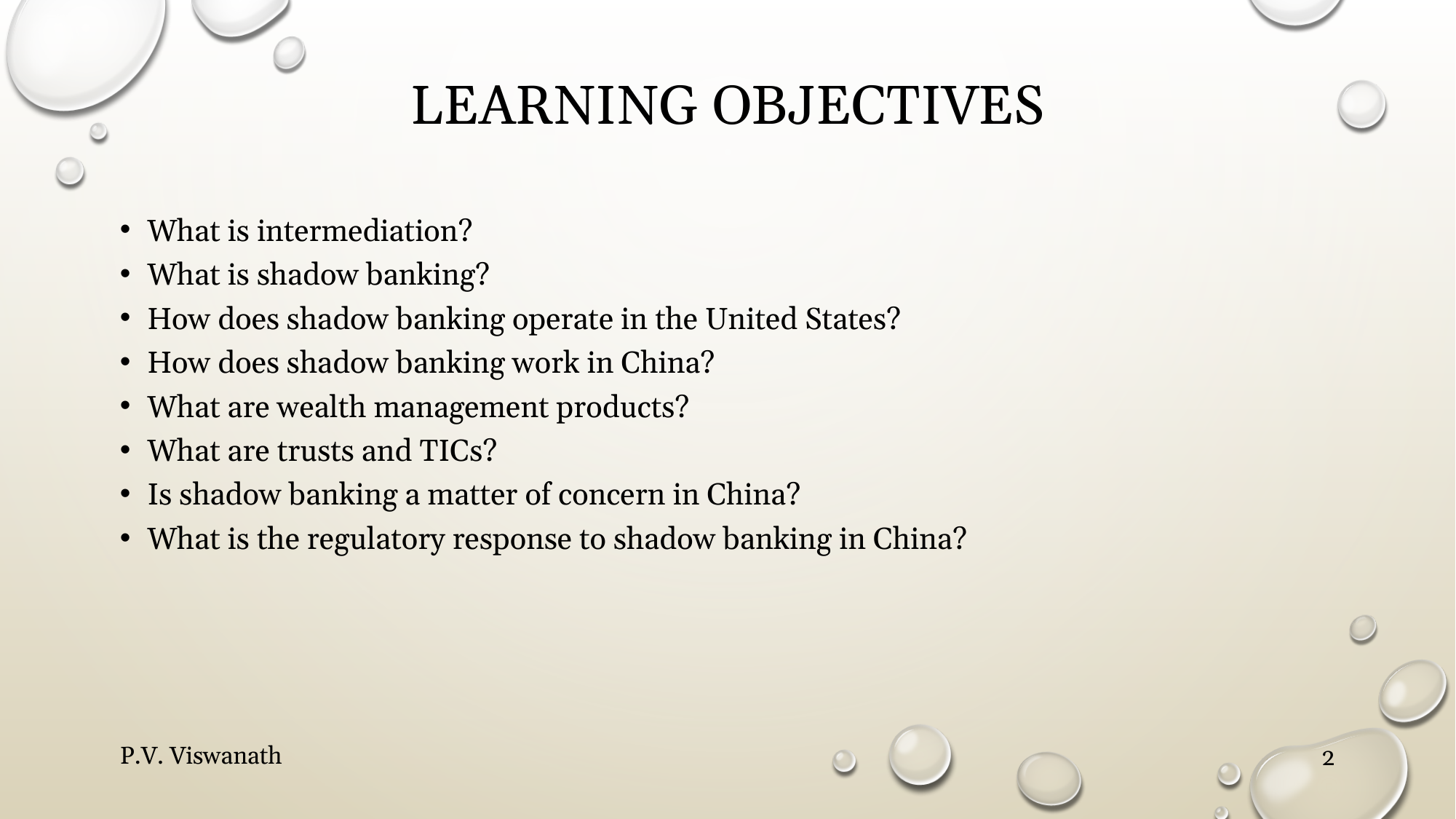

# Learning objectives
What is intermediation?
What is shadow banking?
How does shadow banking operate in the United States?
How does shadow banking work in China?
What are wealth management products?
What are trusts and TICs?
Is shadow banking a matter of concern in China?
What is the regulatory response to shadow banking in China?

P.V. Viswanath
2